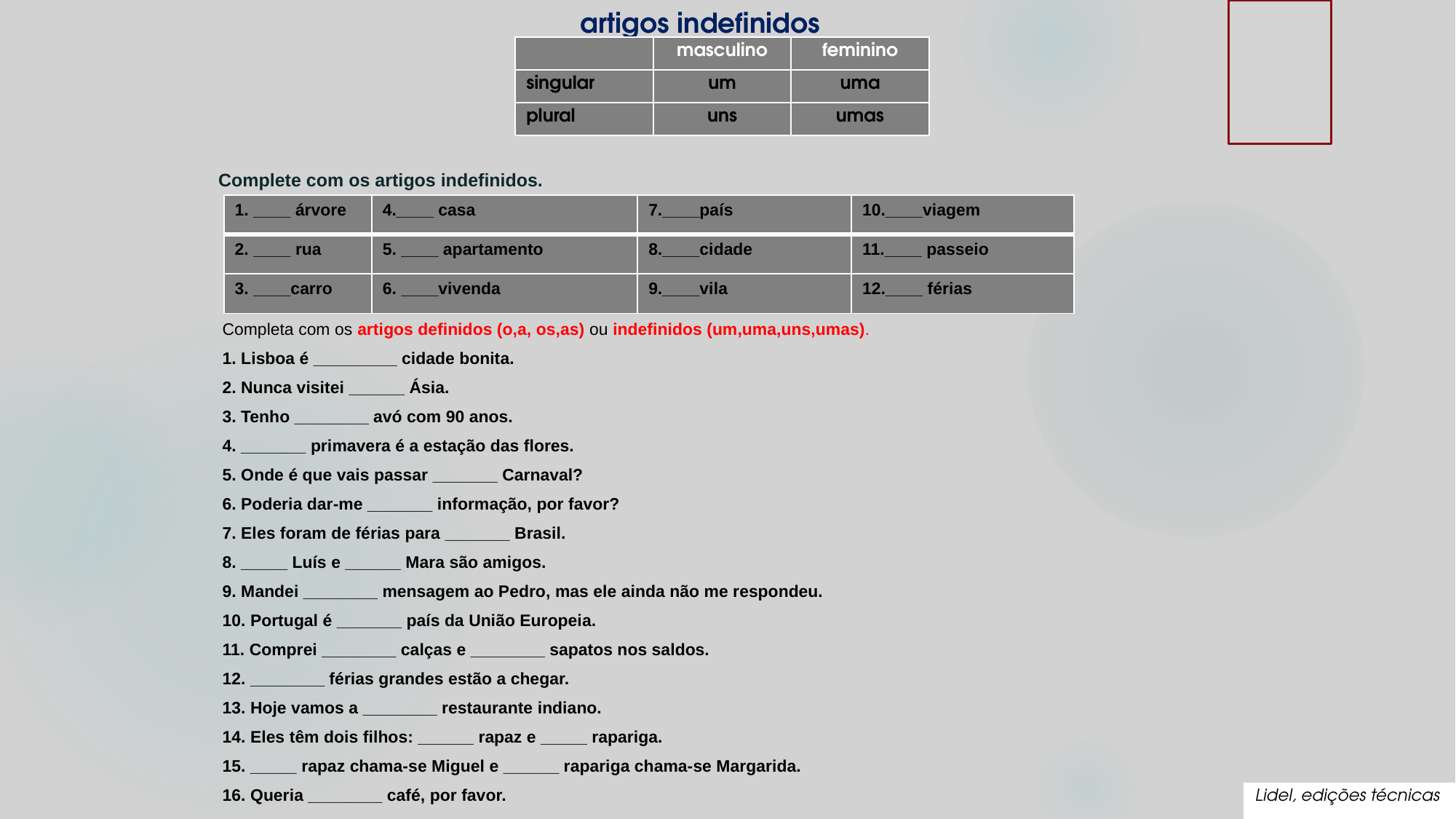

# artigos indefinidos

|  | masculino | feminino |
| --- | --- | --- |
| singular | um | uma |
| plural | uns | umas |
Complete com os artigos indefinidos.
| 1. \_\_\_\_ árvore | 4.\_\_\_\_ casa | 7.\_\_\_\_país | 10.\_\_\_\_viagem |
| --- | --- | --- | --- |
| 2. \_\_\_\_ rua | 5. \_\_\_\_ apartamento | 8.\_\_\_\_cidade | 11.\_\_\_\_ passeio |
| 3. \_\_\_\_carro | 6. \_\_\_\_vivenda | 9.\_\_\_\_vila | 12.\_\_\_\_ férias |
Completa com os artigos definidos (o,a, os,as) ou indefinidos (um,uma,uns,umas).
1. Lisboa é _________ cidade bonita.
2. Nunca visitei ______ Ásia.
3. Tenho ________ avó com 90 anos.
4. _______ primavera é a estação das flores.
5. Onde é que vais passar _______ Carnaval?
6. Poderia dar-me _______ informação, por favor?
7. Eles foram de férias para _______ Brasil.
8. _____ Luís e ______ Mara são amigos.
9. Mandei ________ mensagem ao Pedro, mas ele ainda não me respondeu.
10. Portugal é _______ país da União Europeia.
11. Comprei ________ calças e ________ sapatos nos saldos.
12. ________ férias grandes estão a chegar.
13. Hoje vamos a ________ restaurante indiano.
14. Eles têm dois filhos: ______ rapaz e _____ rapariga.
15. _____ rapaz chama-se Miguel e ______ rapariga chama-se Margarida.
16. Queria ________ café, por favor.
| Lidel, edições técnicas |
| --- |